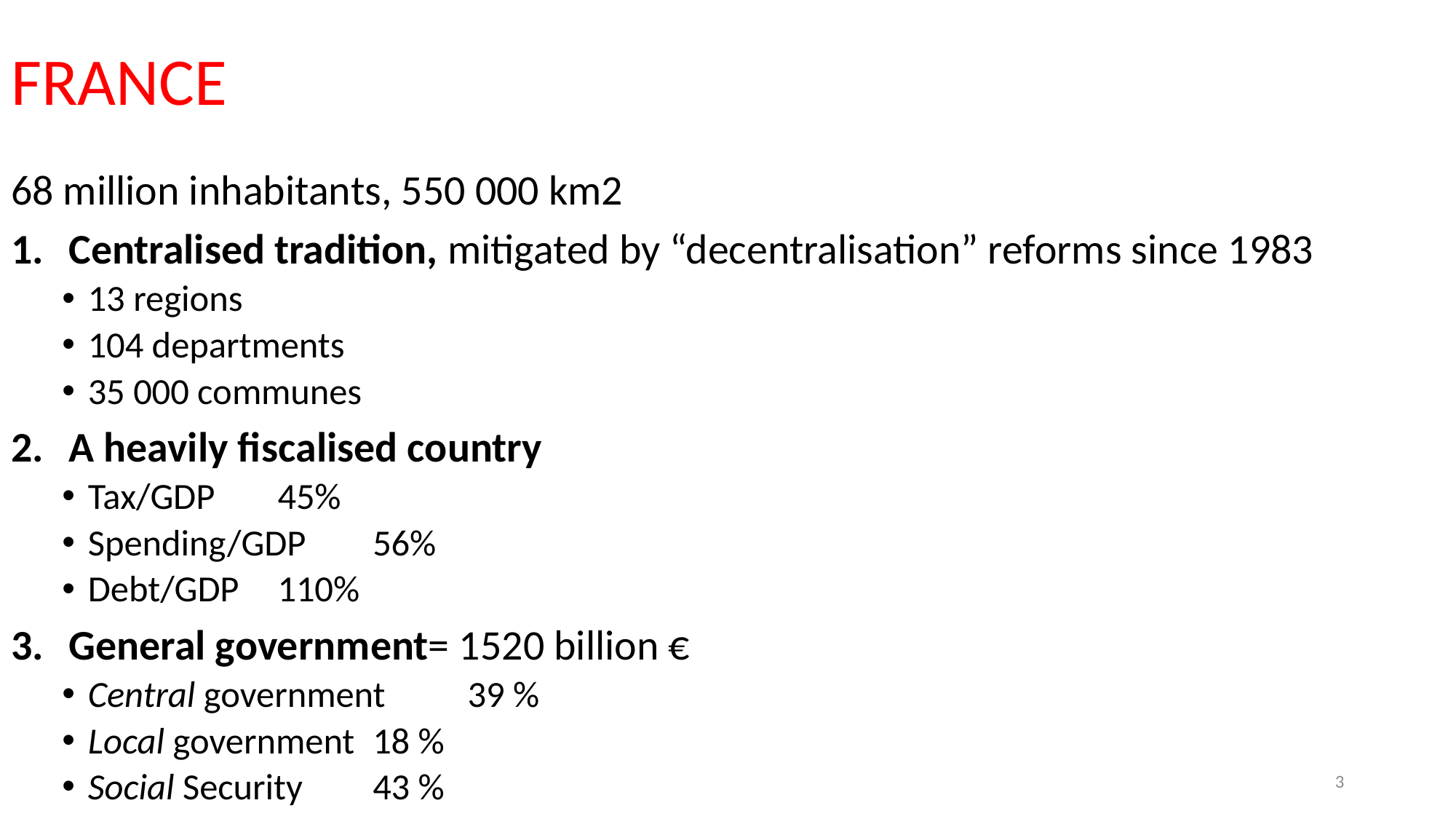

# FRANCE
68 million inhabitants, 550 000 km2
Centralised tradition, mitigated by “decentralisation” reforms since 1983
13 regions
104 departments
35 000 communes
A heavily fiscalised country
Tax/GDP			45%
Spending/GDP 		56%
Debt/GDP		110%
General government= 1520 billion €
Central government	39 %
Local government 	18 %
Social Security 		43 %

3